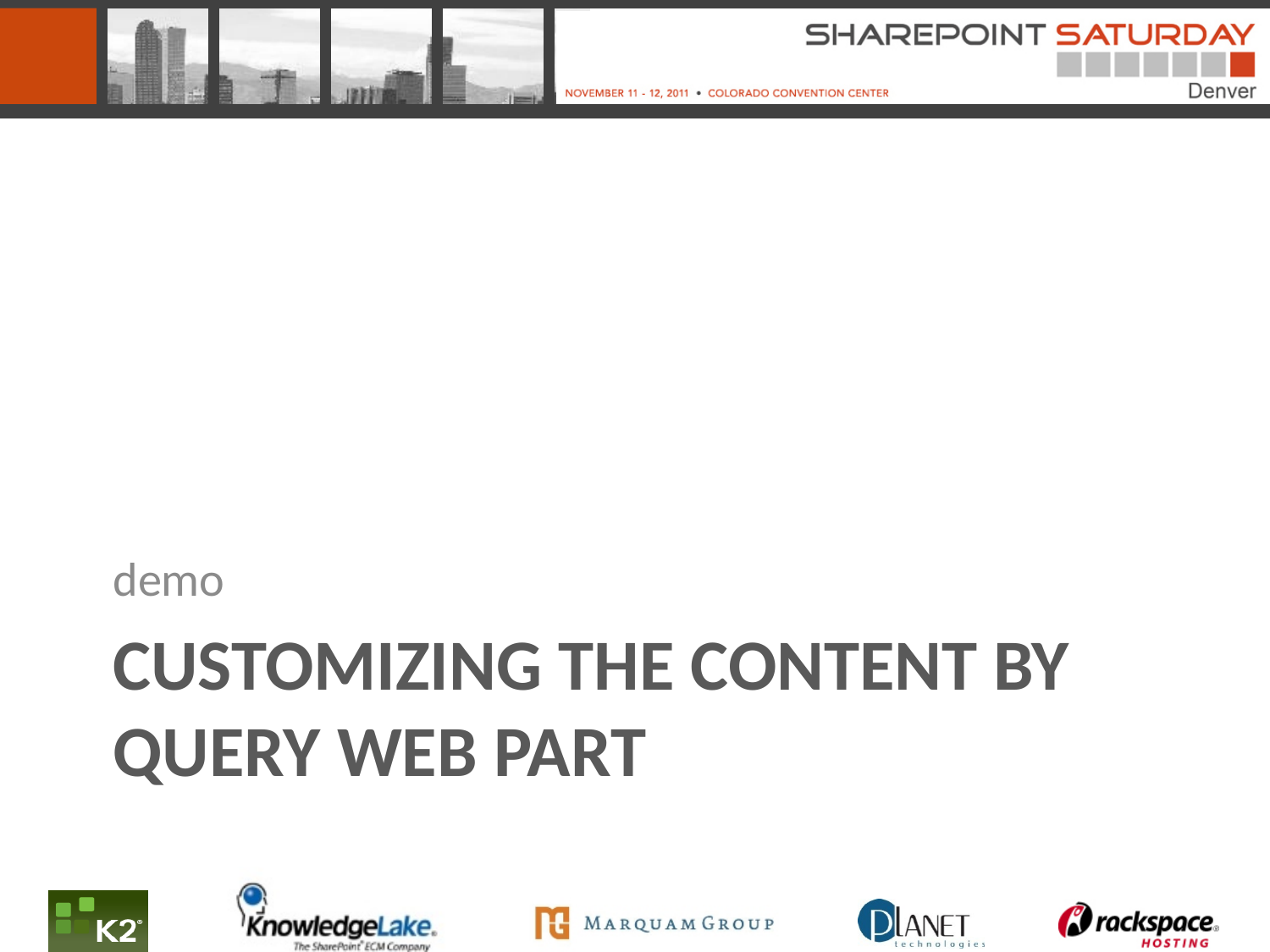

demo
# Customizing the Content by Query Web Part